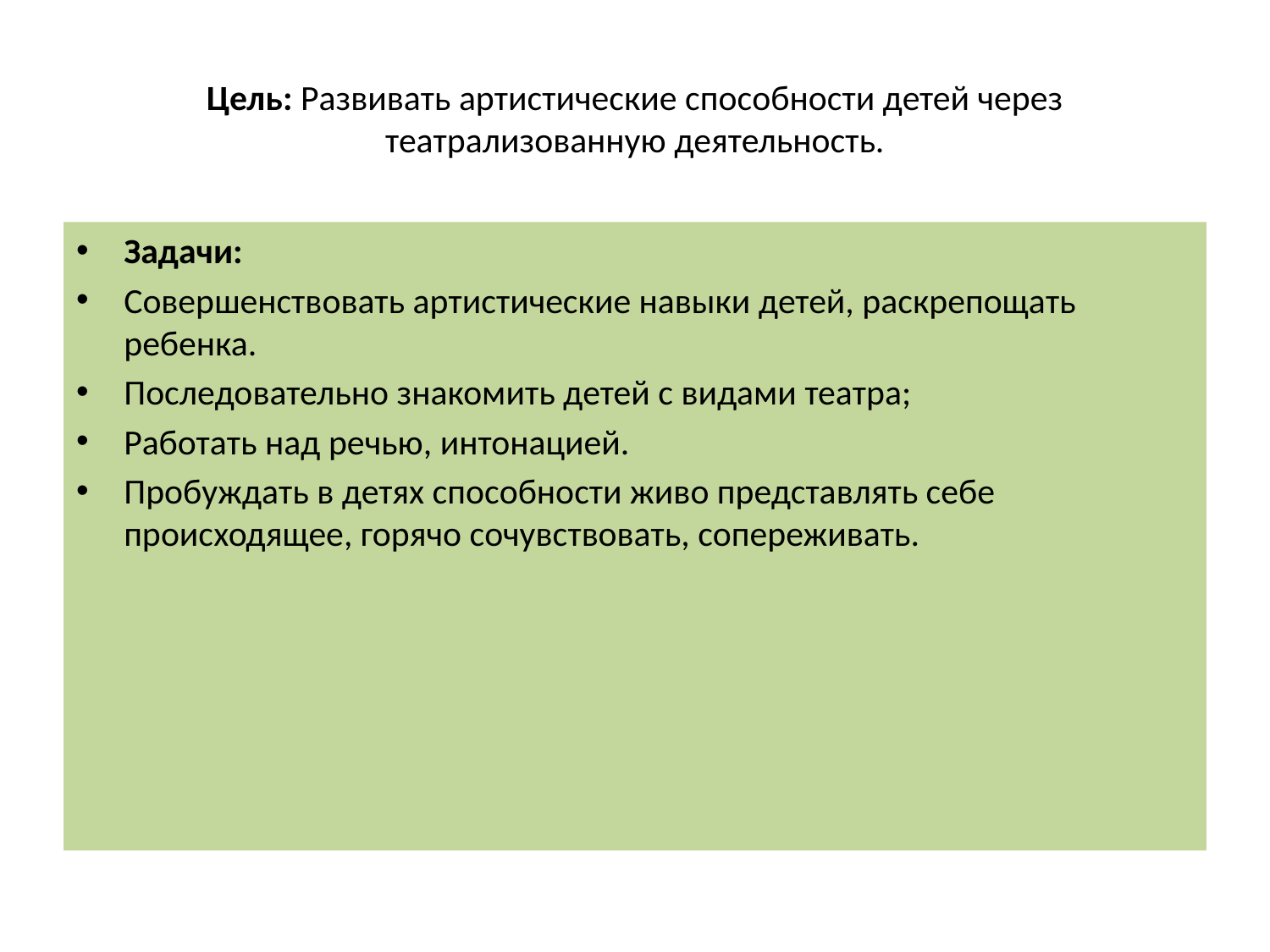

# Цель: Развивать артистические способности детей через театрализованную деятельность.
Задачи:
Совершенствовать артистические навыки детей, раскрепощать ребенка.
Последовательно знакомить детей с видами театра;
Работать над речью, интонацией.
Пробуждать в детях способности живо представлять себе происходящее, горячо сочувствовать, сопереживать.